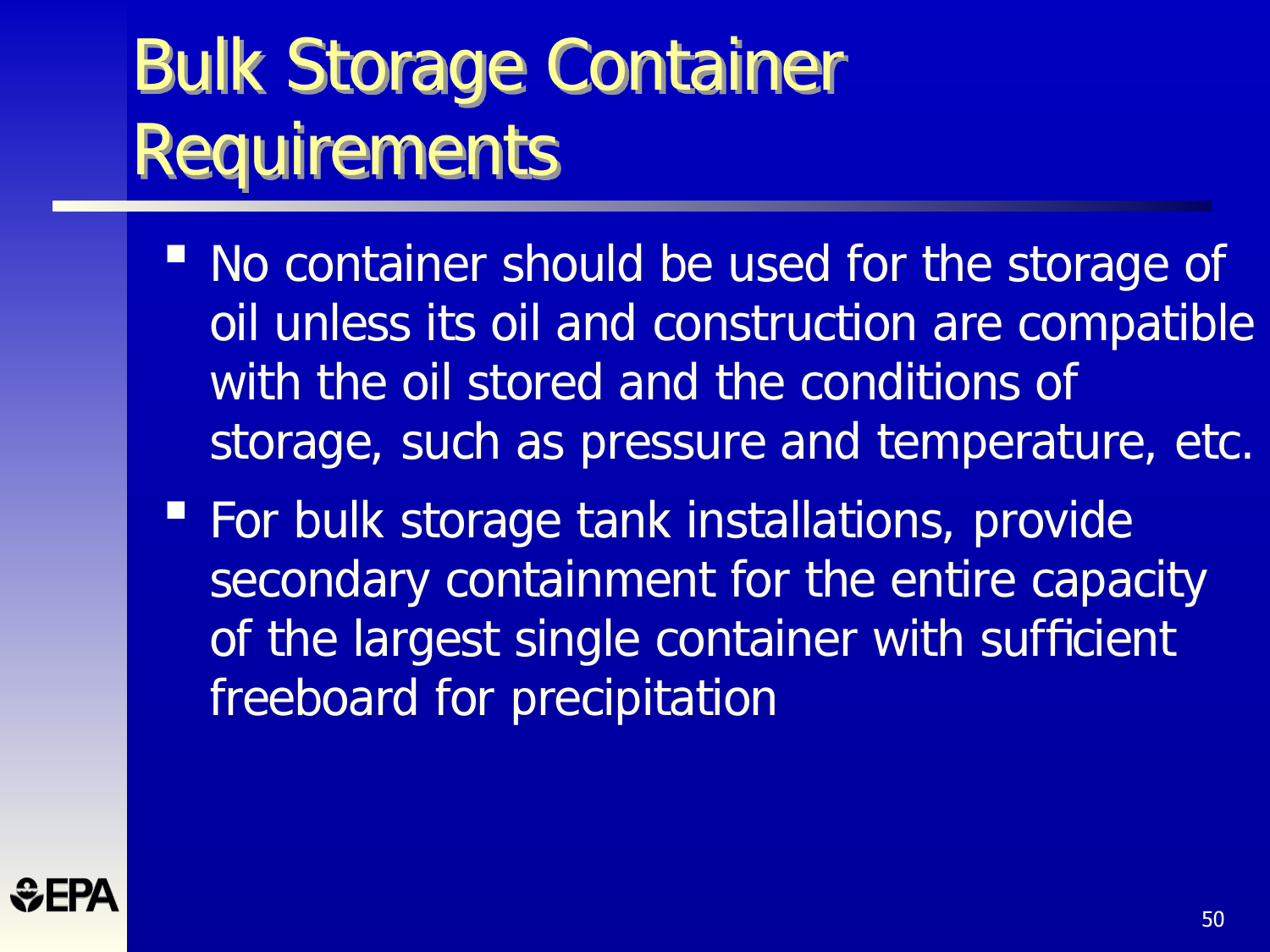

Bulk Storage Container Requirements
No container should be used for the storage of oil unless its oil and construction are compatible with the oil stored and the conditions of storage, such as pressure and temperature, etc.
For bulk storage tank installations, provide secondary containment for the entire capacity of the largest single container with sufficient freeboard for precipitation